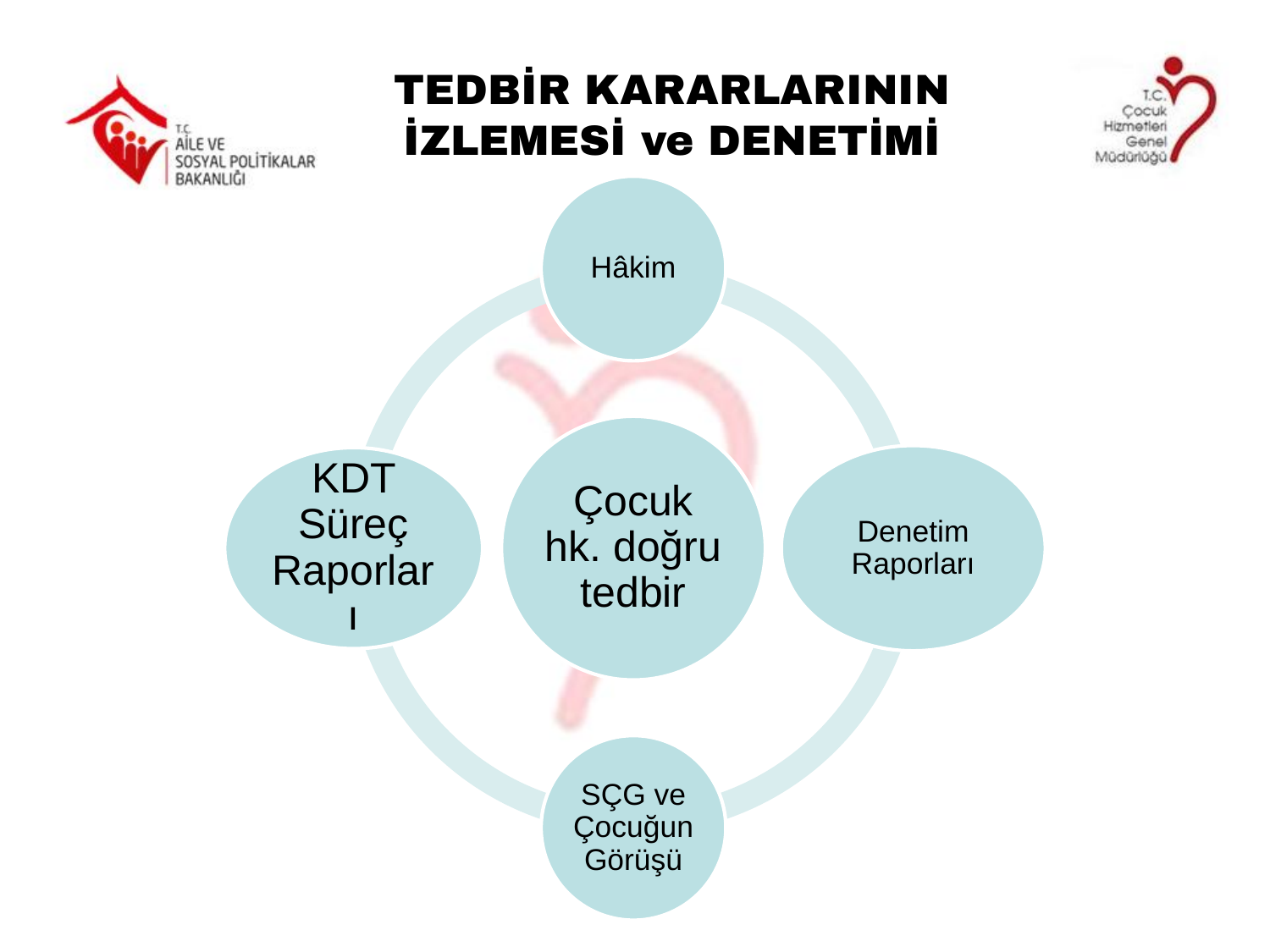

TEDBİR KARARLARININ İZLEMESİ ve DENETİMİ
Çocuk hk. doğru tedbir
Hâkim
Denetim Raporları
SÇG ve Çocuğun Görüşü
KDT Süreç Raporları